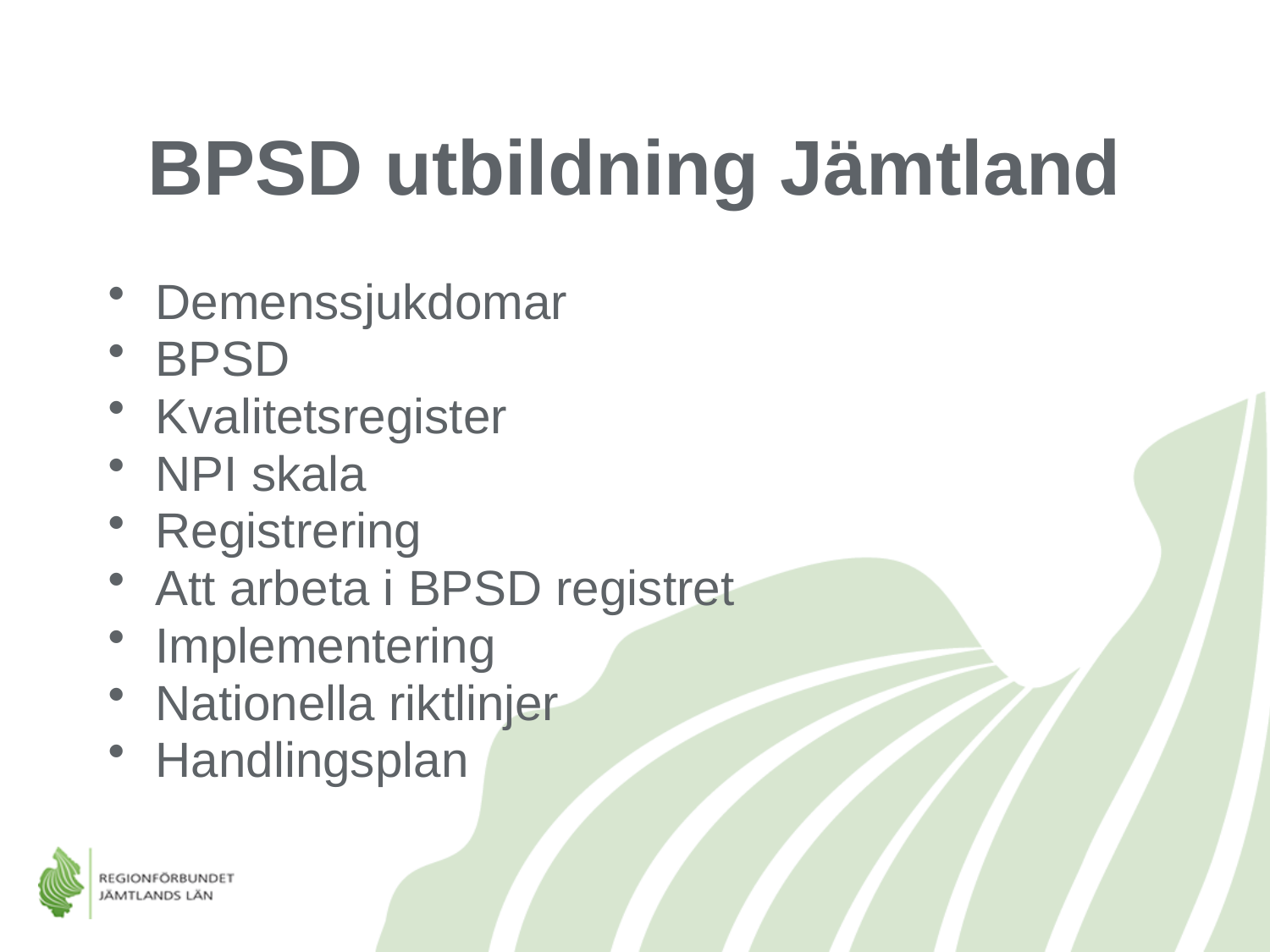

# BPSD utbildning Jämtland
Demenssjukdomar
BPSD
Kvalitetsregister
NPI skala
Registrering
Att arbeta i BPSD registret
Implementering
Nationella riktlinjer
Handlingsplan